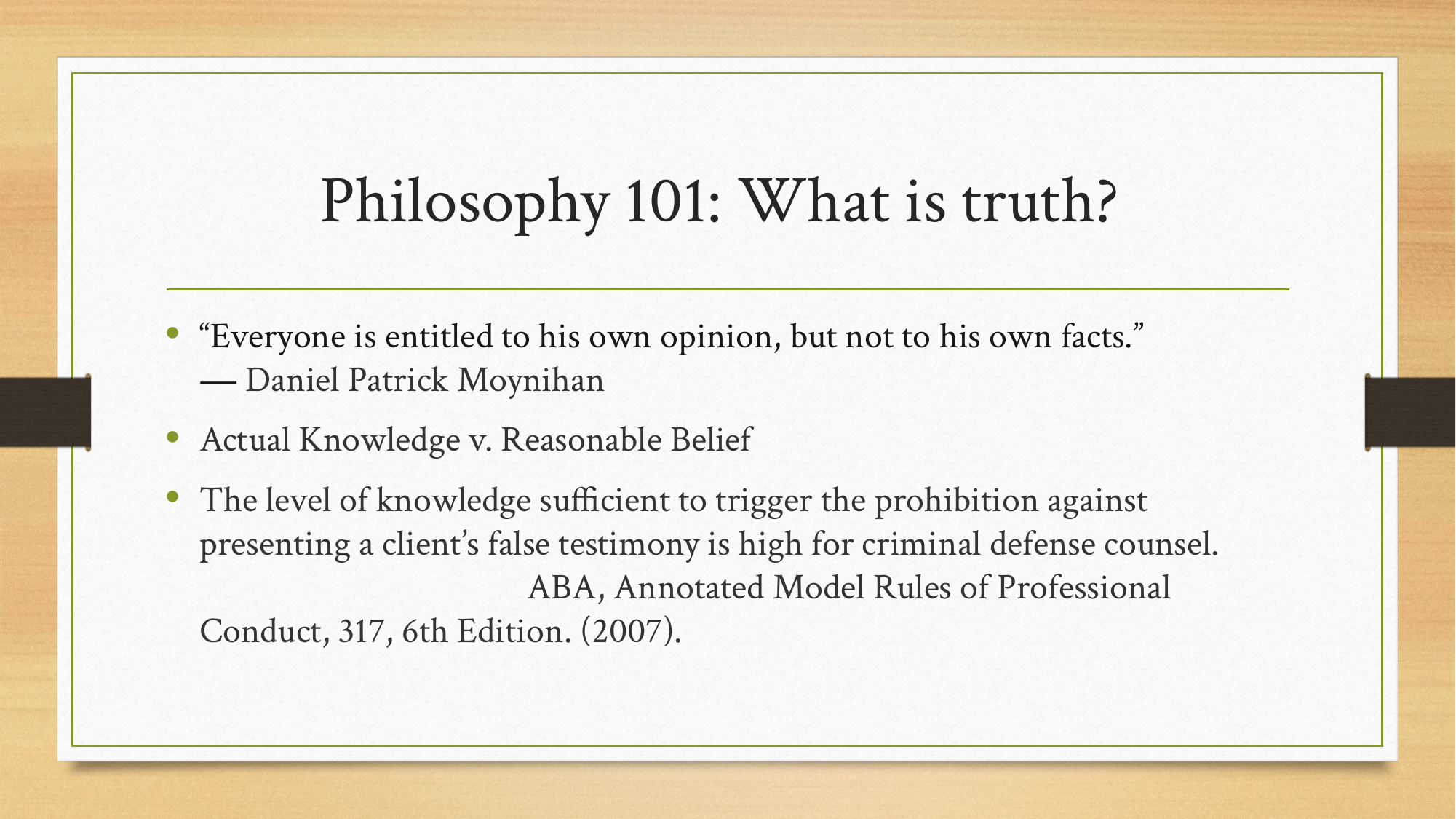

# Philosophy 101: What is truth?
“Everyone is entitled to his own opinion, but not to his own facts.”
― Daniel Patrick Moynihan
Actual Knowledge v. Reasonable Belief
The level of knowledge sufficient to trigger the prohibition against presenting a client’s false testimony is high for criminal defense counsel. 			ABA, Annotated Model Rules of Professional Conduct, 317, 6th Edition. (2007).